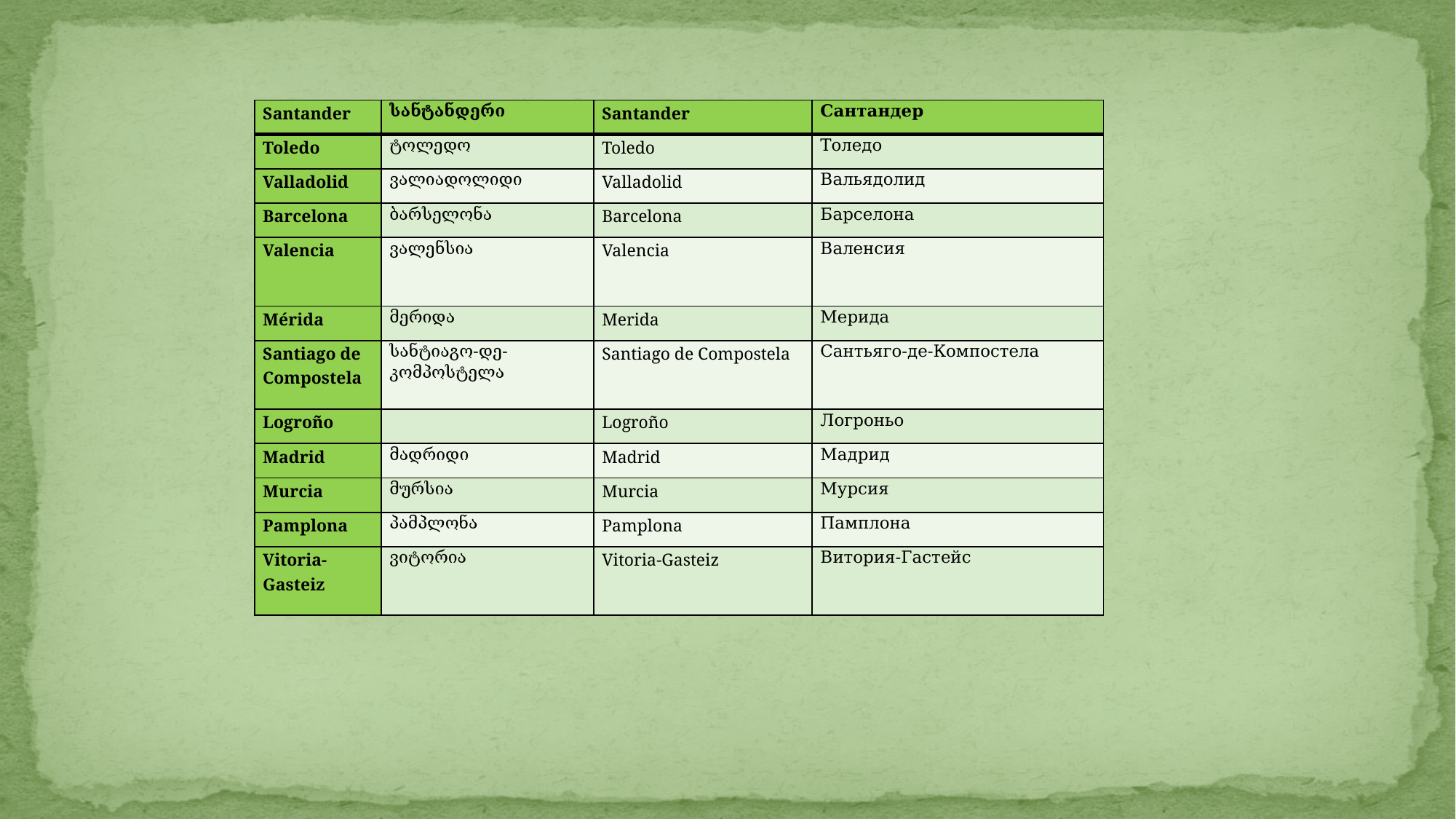

| Santander | სანტანდერი | Santander | Сантандер |
| --- | --- | --- | --- |
| Toledo | ტოლედო | Toledo | Толедо |
| Valladolid | ვალიადოლიდი | Valladolid | Вальядолид |
| Barcelona | ბარსელონა | Barcelona | Барселона |
| Valencia | ვალენსია | Valencia | Валенсия |
| Mérida | მერიდა | Merida | Мерида |
| Santiago de Compostela | სანტიაგო-დე-კომპოსტელა | Santiago de Compostela | Сантьяго-де-Компостела |
| Logroño |  | Logroño | Логроньо |
| Madrid | მადრიდი | Madrid | Мадрид |
| Murcia | მურსია | Murcia | Мурсия |
| Pamplona | პამპლონა | Pamplona | Памплона |
| Vitoria-Gasteiz | ვიტორია | Vitoria-Gasteiz | Витория-Гастейс |